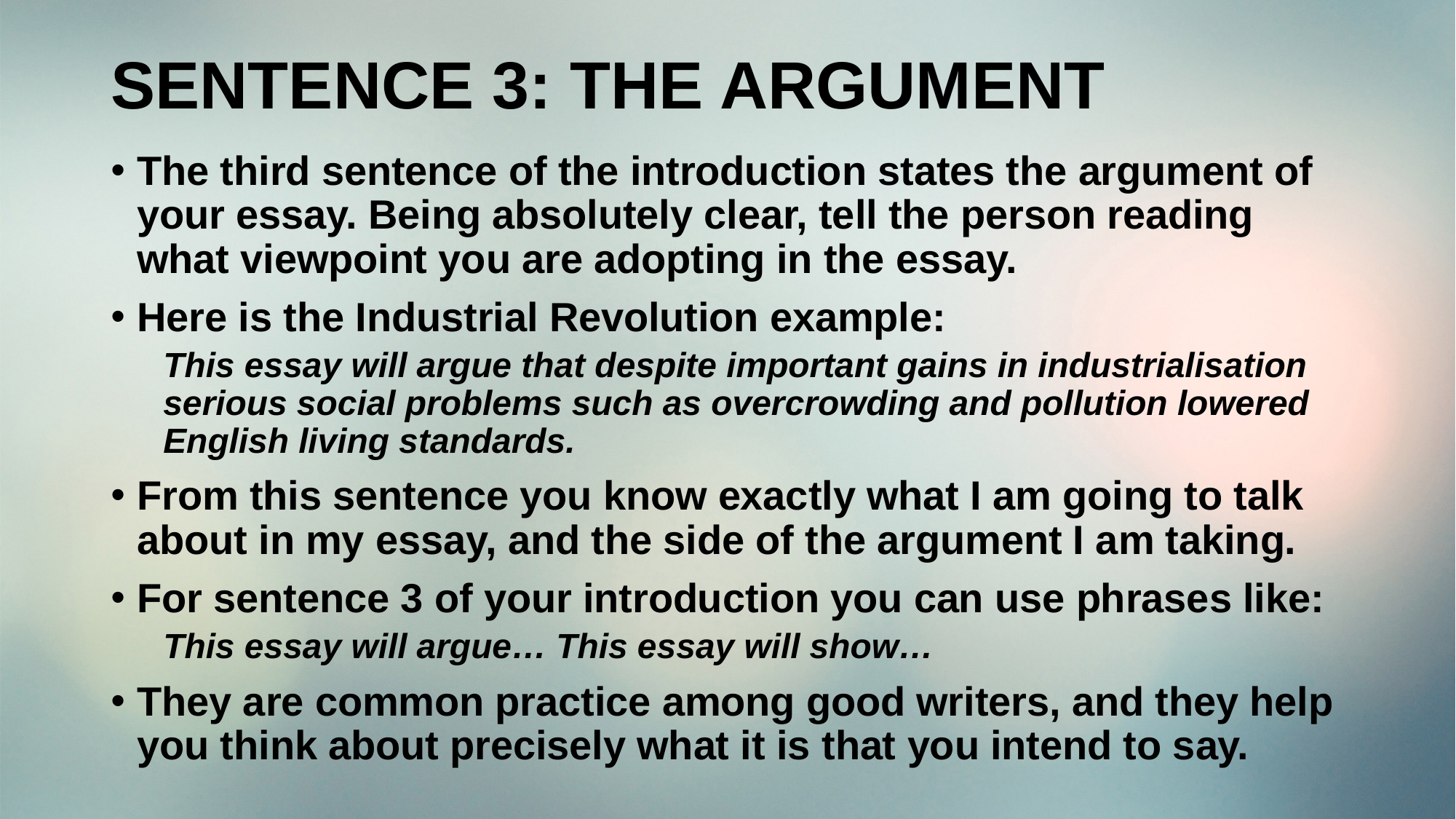

# SENTENCE 3: THE ARGUMENT
The third sentence of the introduction states the argument of your essay. Being absolutely clear, tell the person reading what viewpoint you are adopting in the essay.
Here is the Industrial Revolution example:
This essay will argue that despite important gains in industrialisation serious social problems such as overcrowding and pollution lowered English living standards.
From this sentence you know exactly what I am going to talk about in my essay, and the side of the argument I am taking.
For sentence 3 of your introduction you can use phrases like:
This essay will argue… This essay will show…
They are common practice among good writers, and they help you think about precisely what it is that you intend to say.